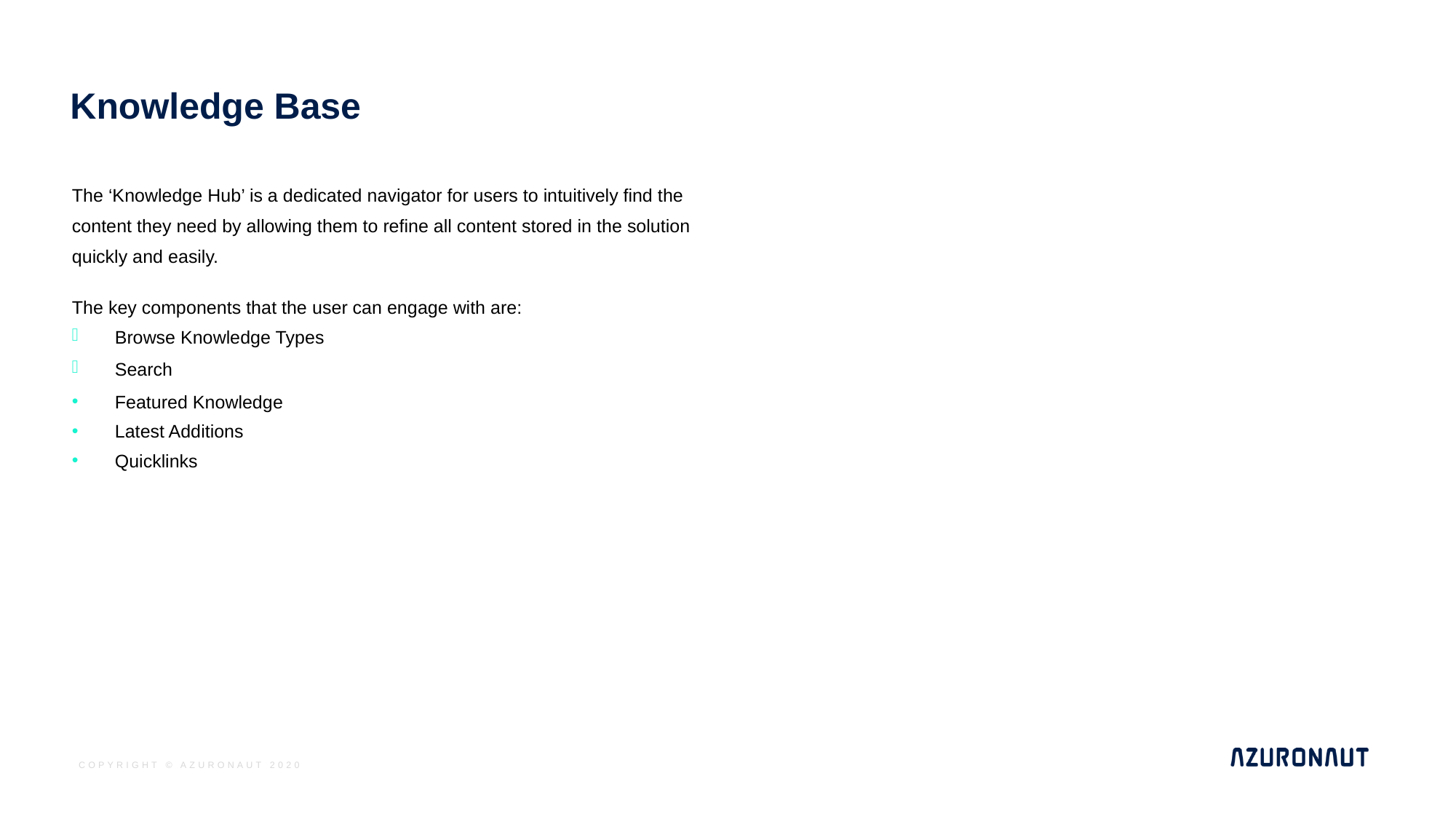

# Knowledge Base
The ‘Knowledge Hub’ is a dedicated navigator for users to intuitively find the content they need by allowing them to refine all content stored in the solution quickly and easily.
The key components that the user can engage with are:
Browse Knowledge Types
Search
Featured Knowledge
Latest Additions
Quicklinks